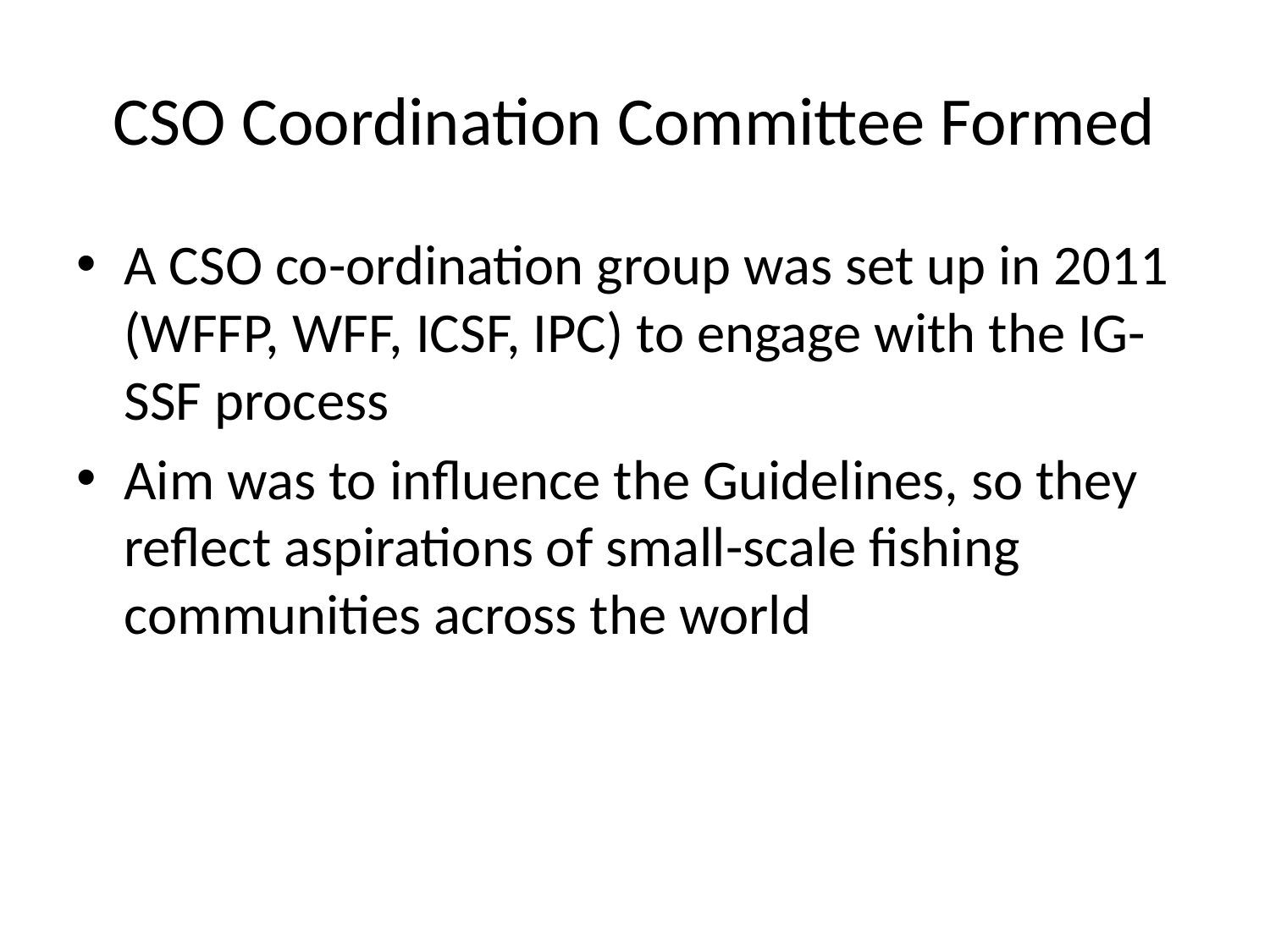

# CSO Coordination Committee Formed
A CSO co-ordination group was set up in 2011 (WFFP, WFF, ICSF, IPC) to engage with the IG-SSF process
Aim was to influence the Guidelines, so they reflect aspirations of small-scale fishing communities across the world